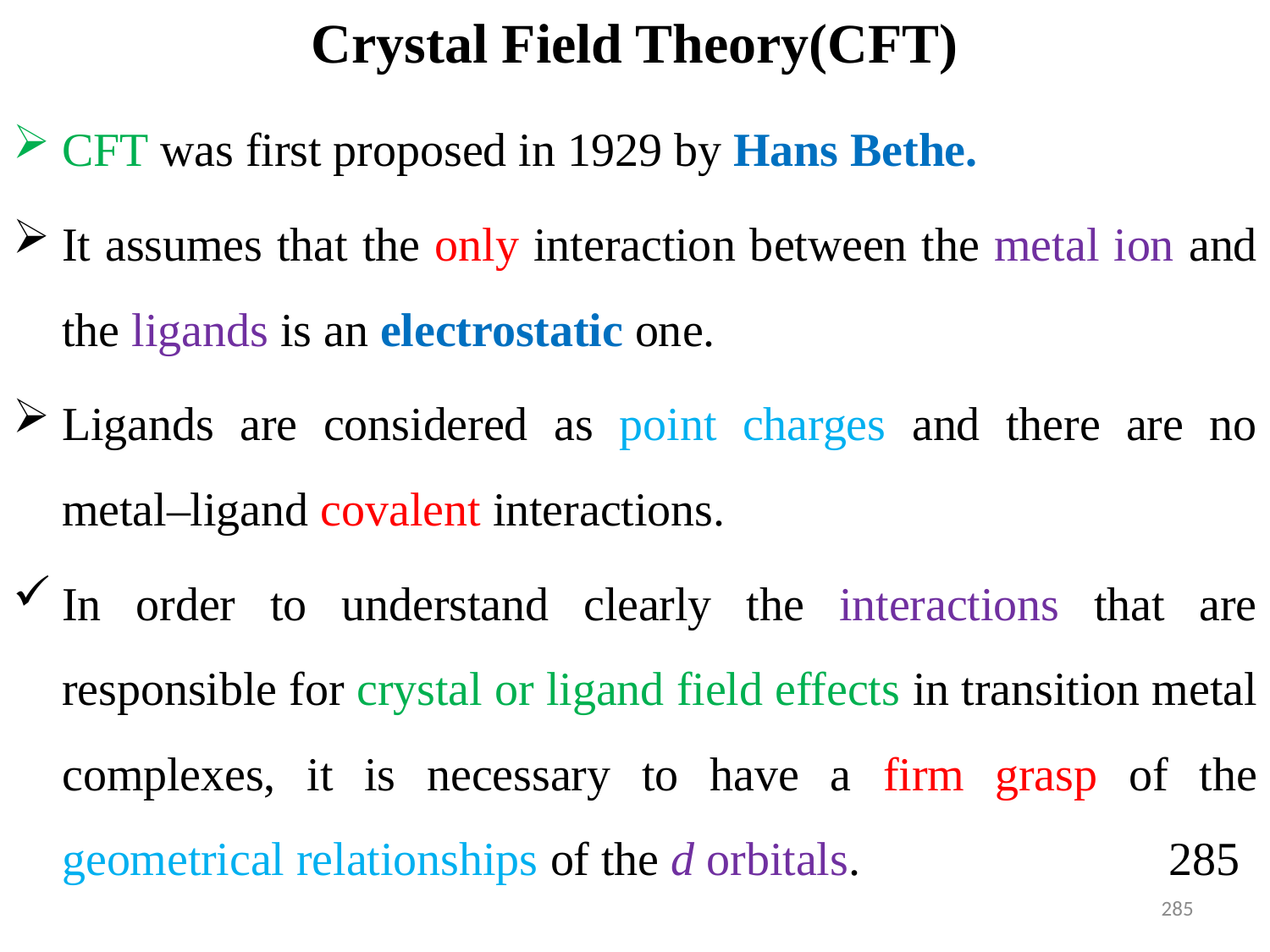

# Crystal Field Theory(CFT)
CFT was first proposed in 1929 by Hans Bethe.
It assumes that the only interaction between the metal ion and the ligands is an electrostatic one.
Ligands are considered as point charges and there are no metal–ligand covalent interactions.
In order to understand clearly the interactions that are responsible for crystal or ligand field effects in transition metal complexes, it is necessary to have a firm grasp of the geometrical relationships of the d orbitals.                          285

285